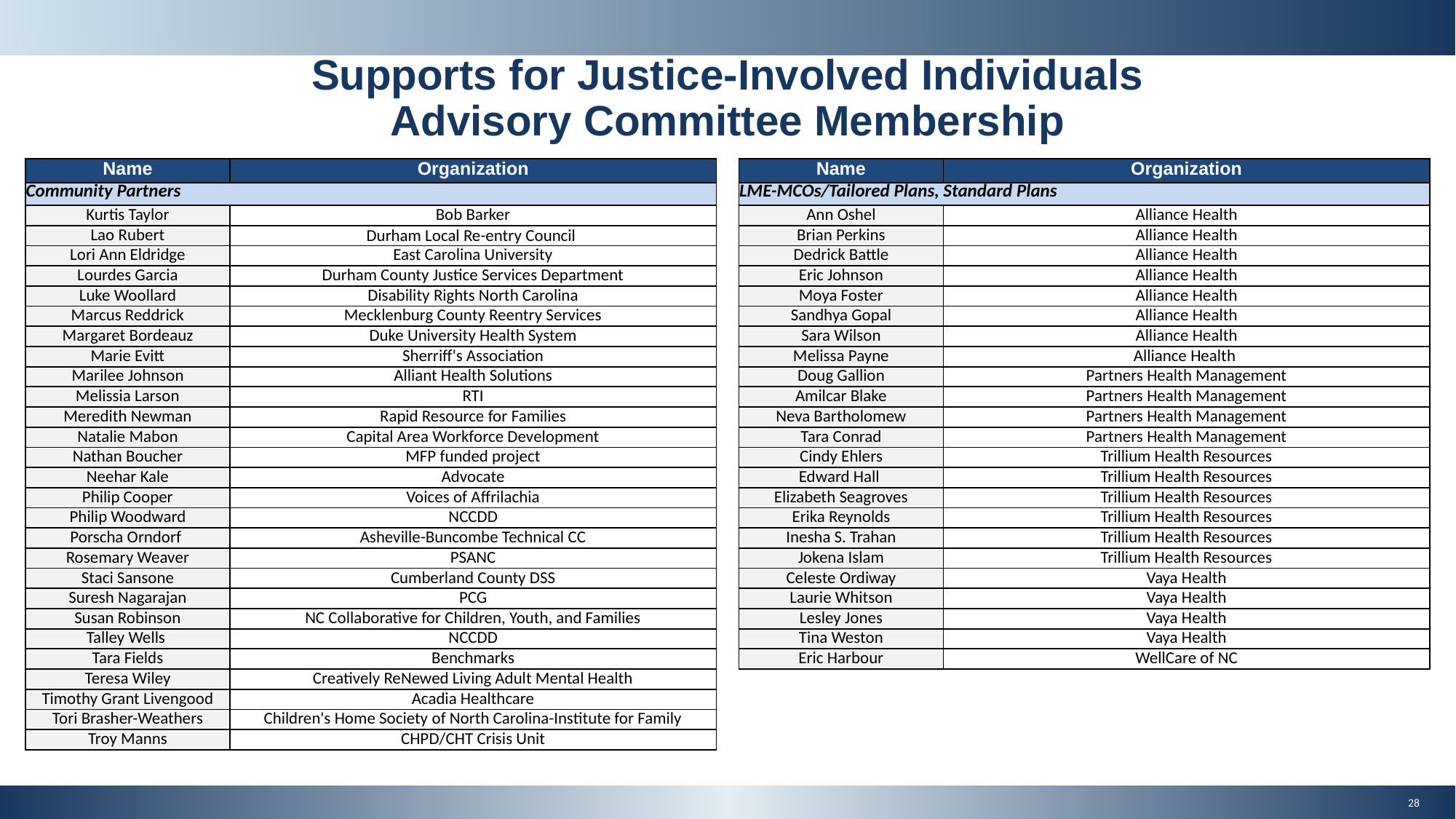

Supports for Justice-Involved Individuals Advisory Committee Membership
| Name | Organization |
| --- | --- |
| Community Partners |  |
| Kurtis Taylor | Bob Barker |
| Lao Rubert | Durham Local Re-entry Council |
| Lori Ann Eldridge | East Carolina University |
| Lourdes Garcia | Durham County Justice Services Department |
| Luke Woollard | Disability Rights North Carolina |
| Marcus Reddrick | Mecklenburg County Reentry Services |
| Margaret Bordeauz | Duke University Health System |
| Marie Evitt | Sherriff's Association |
| Marilee Johnson | Alliant Health Solutions |
| Melissia Larson | RTI |
| Meredith Newman | Rapid Resource for Families |
| Natalie Mabon | Capital Area Workforce Development |
| Nathan Boucher | MFP funded project |
| Neehar Kale | Advocate |
| Philip Cooper | Voices of Affrilachia |
| Philip Woodward | NCCDD |
| Porscha Orndorf | Asheville-Buncombe Technical CC |
| Rosemary Weaver | PSANC |
| Staci Sansone | Cumberland County DSS |
| Suresh Nagarajan | PCG |
| Susan Robinson | NC Collaborative for Children, Youth, and Families |
| Talley Wells | NCCDD |
| Tara Fields | Benchmarks |
| Teresa Wiley | Creatively ReNewed Living Adult Mental Health |
| Timothy Grant Livengood | Acadia Healthcare |
| Tori Brasher-Weathers | Children's Home Society of North Carolina-Institute for Family |
| Troy Manns | CHPD/CHT Crisis Unit |
| Name | Organization |
| --- | --- |
| LME-MCOs/Tailored Plans, Standard Plans |  |
| Ann Oshel | Alliance Health |
| Brian Perkins | Alliance Health |
| Dedrick Battle | Alliance Health |
| Eric Johnson | Alliance Health |
| Moya Foster | Alliance Health |
| Sandhya Gopal | Alliance Health |
| Sara Wilson | Alliance Health |
| Melissa Payne | Alliance Health |
| Doug Gallion | Partners Health Management |
| Amilcar Blake | Partners Health Management |
| Neva Bartholomew | Partners Health Management |
| Tara Conrad | Partners Health Management |
| Cindy Ehlers | Trillium Health Resources |
| Edward Hall | Trillium Health Resources |
| Elizabeth Seagroves | Trillium Health Resources |
| Erika Reynolds | Trillium Health Resources |
| Inesha S. Trahan | Trillium Health Resources |
| Jokena Islam | Trillium Health Resources |
| Celeste Ordiway | Vaya Health |
| Laurie Whitson | Vaya Health |
| Lesley Jones | Vaya Health |
| Tina Weston | Vaya Health |
| Eric Harbour | WellCare of NC |
28